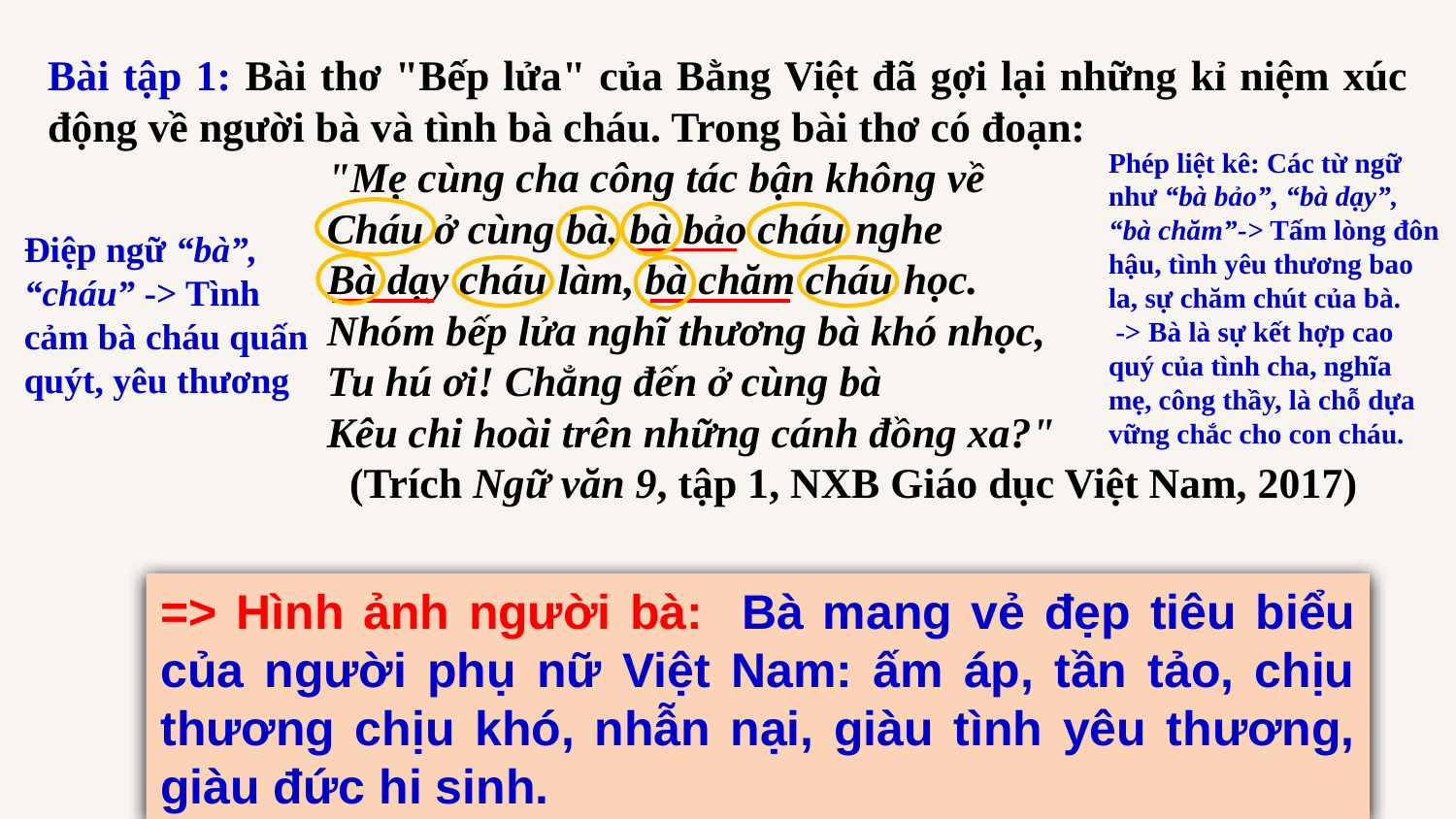

Bài tập 1: Bài thơ "Bếp lửa" của Bằng Việt đã gợi lại những kỉ niệm xúc động về người bà và tình bà cháu. Trong bài thơ có đoạn:
"Mẹ cùng cha công tác bận không về
Cháu ở cùng bà, bà bảo cháu nghe
Bà dạy cháu làm, bà chăm cháu học.
Nhóm bếp lửa nghĩ thương bà khó nhọc,
Tu hú ơi! Chẳng đến ở cùng bà
Kêu chi hoài trên những cánh đồng xa?"
	 (Trích Ngữ văn 9, tập 1, NXB Giáo dục Việt Nam, 2017)
Phép liệt kê: Các từ ngữ như “bà bảo”, “bà dạy”, “bà chăm”-> Tấm lòng đôn hậu, tình yêu thương bao la, sự chăm chút của bà.
 -> Bà là sự kết hợp cao quý của tình cha, nghĩa mẹ, công thầy, là chỗ dựa vững chắc cho con cháu.

Điệp ngữ “bà”, “cháu” -> Tình cảm bà cháu quấn quýt, yêu thương

=> Hình ảnh người bà:  Bà mang vẻ đẹp tiêu biểu của người phụ nữ Việt Nam: ấm áp, tần tảo, chịu thương chịu khó, nhẫn nại, giàu tình yêu thương, giàu đức hi sinh.